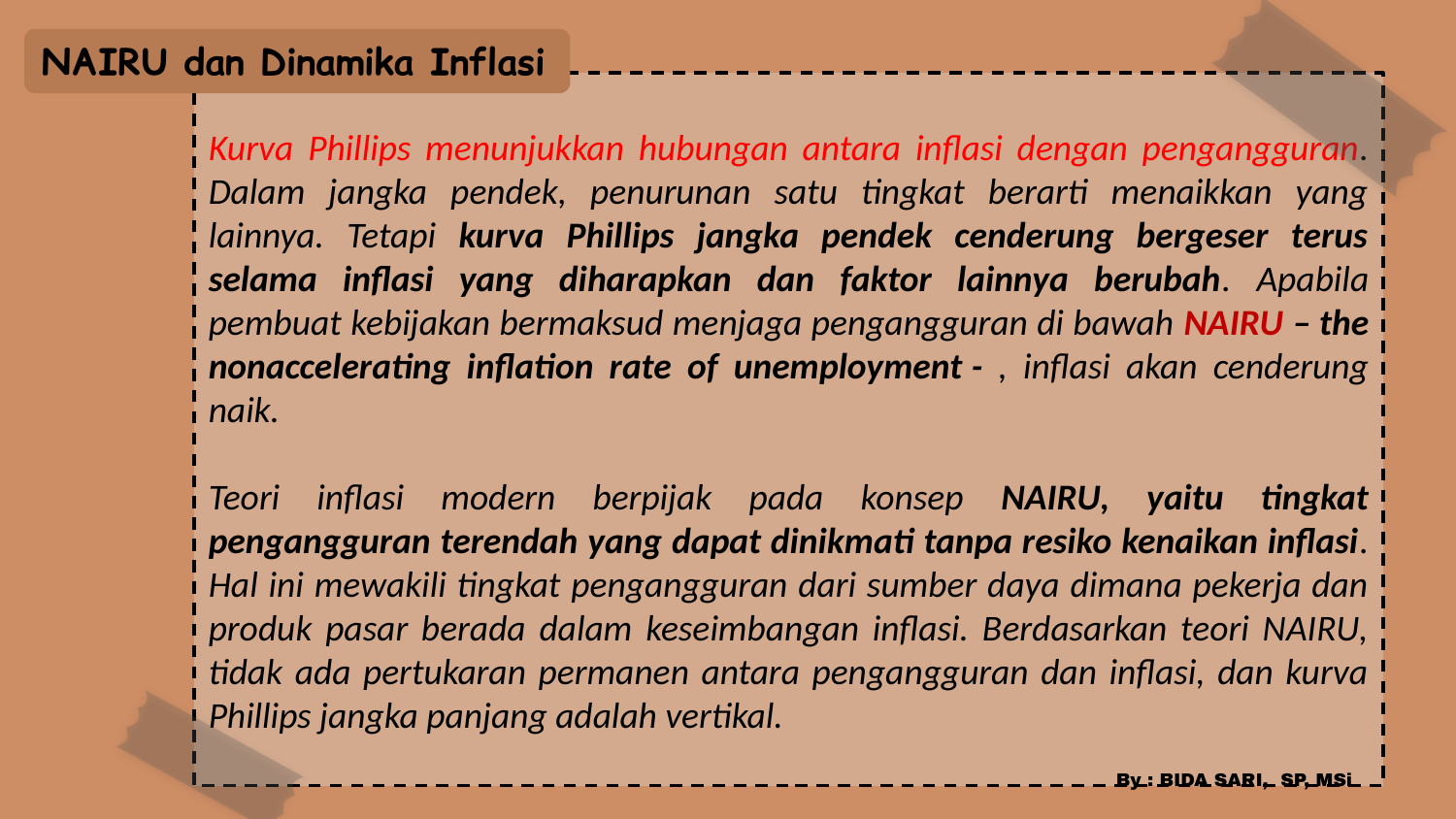

NAIRU dan Dinamika Inflasi

Kurva Phillips menunjukkan hubungan antara inflasi dengan pengangguran. Dalam jangka pendek, penurunan satu tingkat berarti menaikkan yang lainnya. Tetapi kurva Phillips jangka pendek cenderung bergeser terus selama inflasi yang diharapkan dan faktor lainnya berubah. Apabila pembuat kebijakan bermaksud menjaga pengangguran di bawah NAIRU – the nonaccelerating inflation rate of unemployment - , inflasi akan cenderung naik.

Teori inflasi modern berpijak pada konsep NAIRU, yaitu tingkat pengangguran terendah yang dapat dinikmati tanpa resiko kenaikan inflasi. Hal ini mewakili tingkat pengangguran dari sumber daya dimana pekerja dan produk pasar berada dalam keseimbangan inflasi. Berdasarkan teori NAIRU, tidak ada pertukaran permanen antara pengangguran dan inflasi, dan kurva Phillips jangka panjang adalah vertikal.

By : BIDA SARI,  SP, MSi